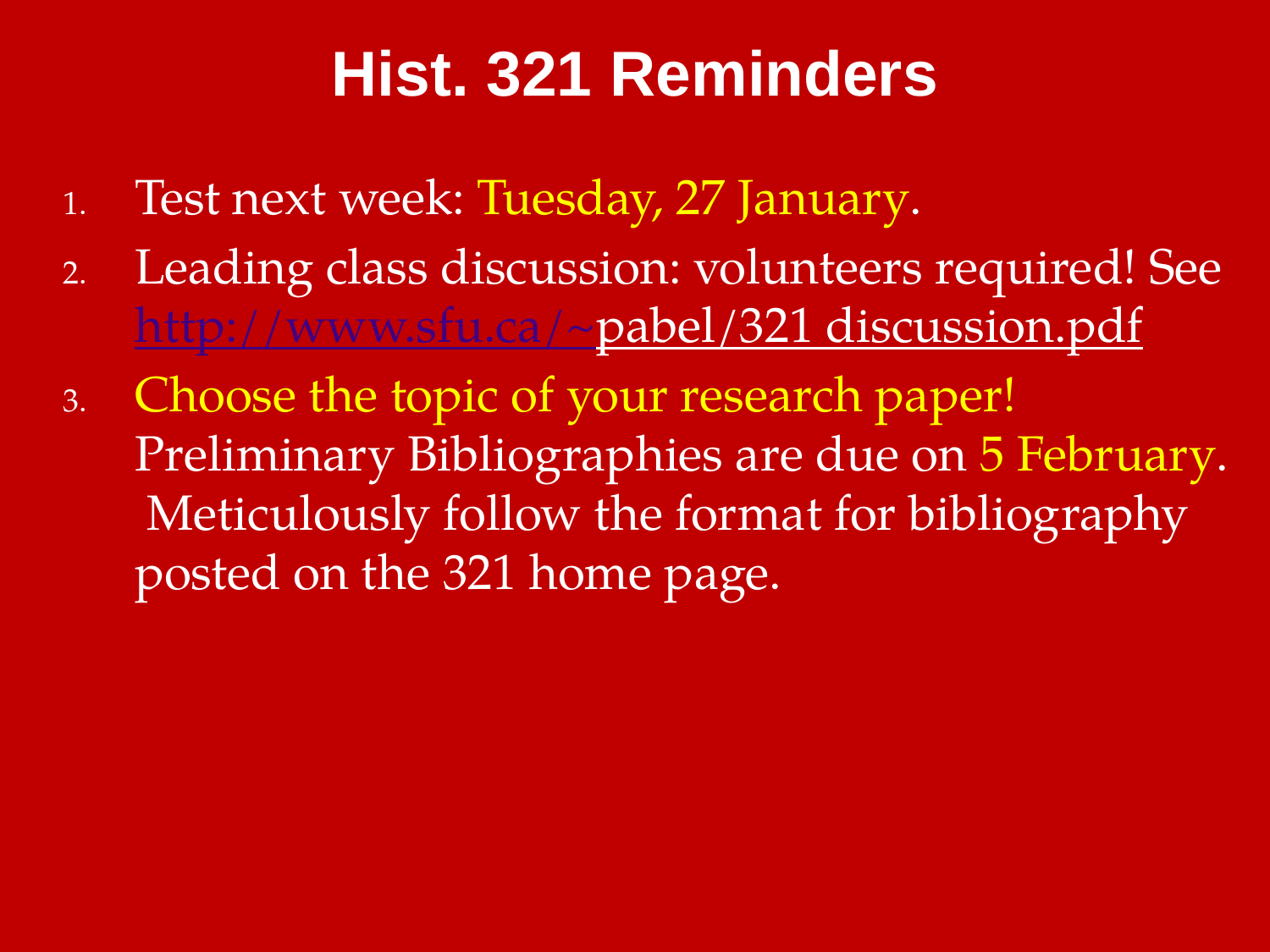

# Hist. 321 Reminders
Test next week: Tuesday, 27 January.
Leading class discussion: volunteers required! See http://www.sfu.ca/~pabel/321 discussion.pdf
Choose the topic of your research paper!  Preliminary Bibliographies are due on 5 February.  Meticulously follow the format for bibliography posted on the 321 home page.